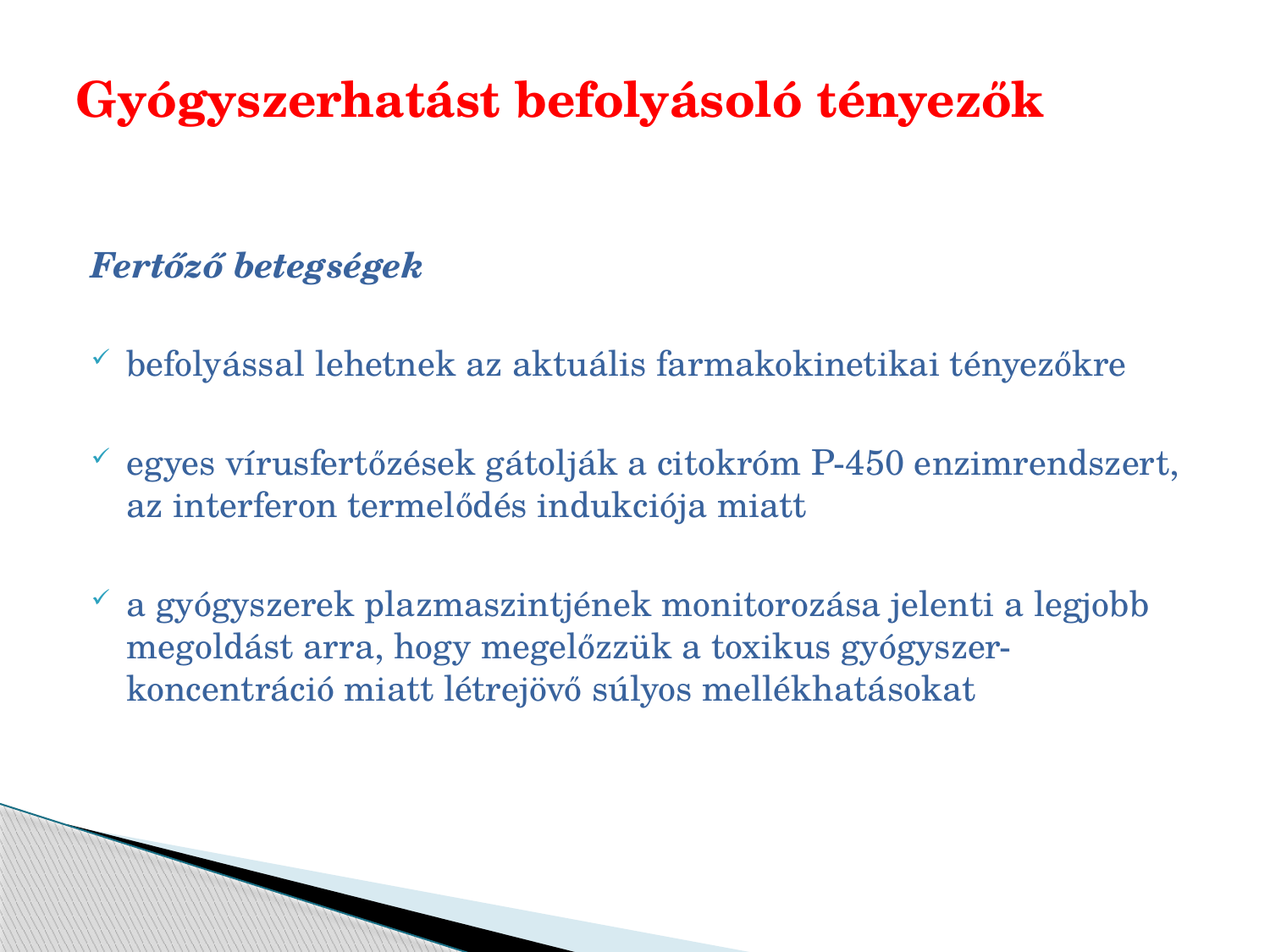

# Gyógyszerhatást befolyásoló tényezők
Fertőző betegségek

befolyással lehetnek az aktuális farmakokinetikai tényezőkre

egyes vírusfertőzések gátolják a citokróm P-450 enzimrendszert, az interferon termelődés indukciója miatt

a gyógyszerek plazmaszintjének monitorozása jelenti a legjobb megoldást arra, hogy megelőzzük a toxikus gyógyszer-koncentráció miatt létrejövő súlyos mellékhatásokat